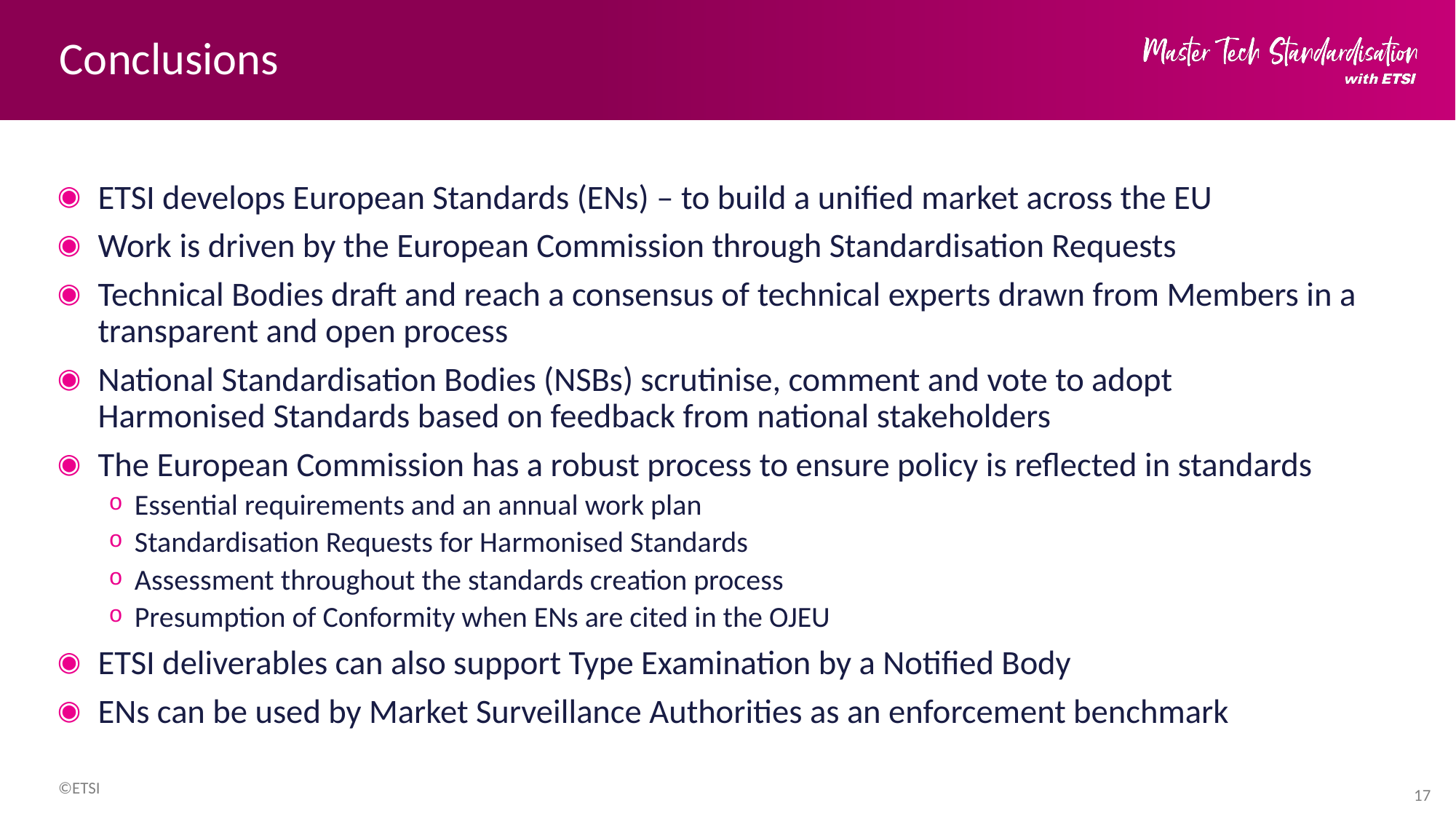

# Conclusions
ETSI develops European Standards (ENs) – to build a unified market across the EU
Work is driven by the European Commission through Standardisation Requests
Technical Bodies draft and reach a consensus of technical experts drawn from Members in a transparent and open process
National Standardisation Bodies (NSBs) scrutinise, comment and vote to adopt Harmonised Standards based on feedback from national stakeholders
The European Commission has a robust process to ensure policy is reflected in standards
Essential requirements and an annual work plan
Standardisation Requests for Harmonised Standards
Assessment throughout the standards creation process
Presumption of Conformity when ENs are cited in the OJEU
ETSI deliverables can also support Type Examination by a Notified Body
ENs can be used by Market Surveillance Authorities as an enforcement benchmark

17